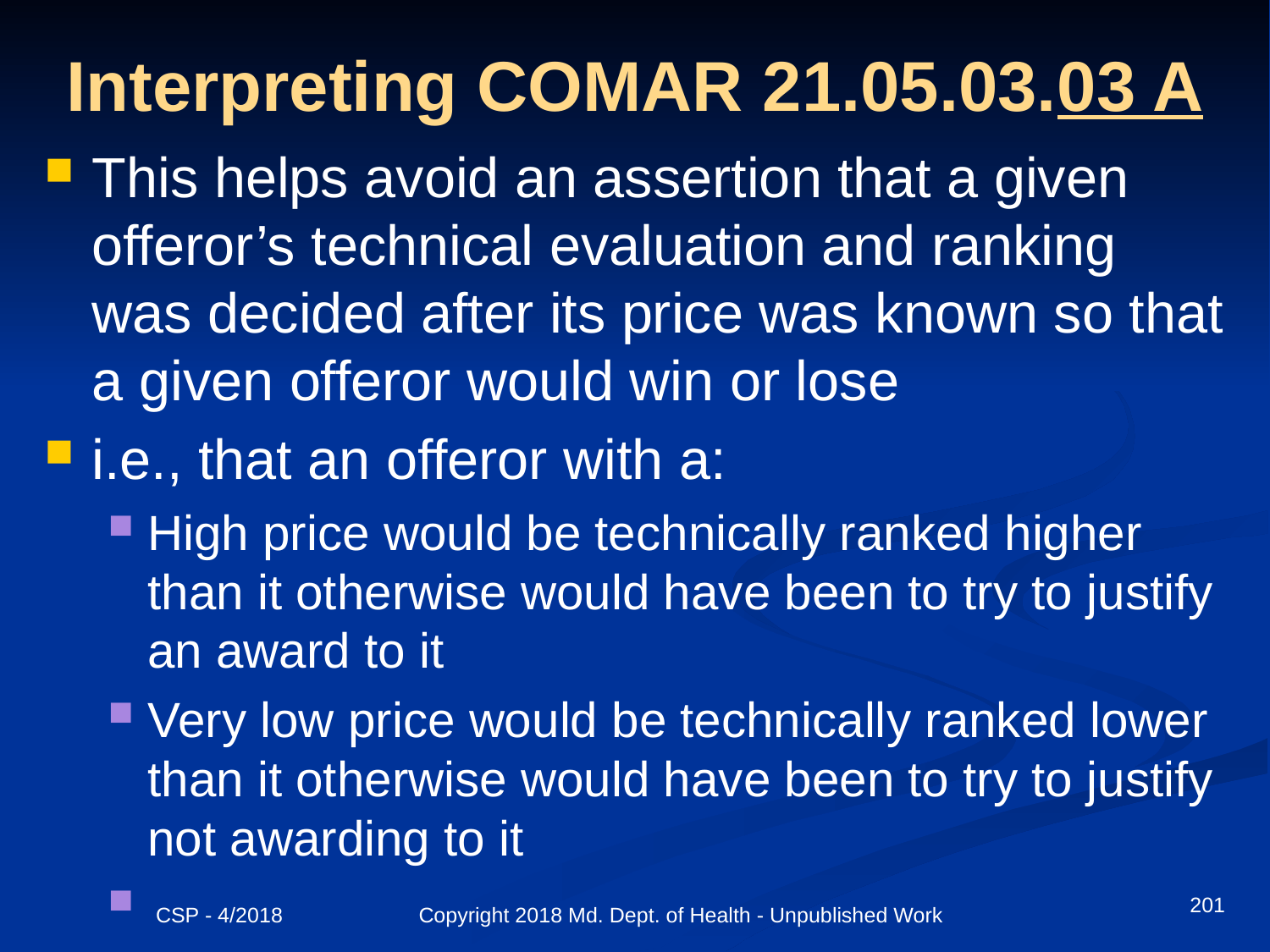

# Interpreting COMAR 21.05.03.03 A
This helps avoid an assertion that a given offeror’s technical evaluation and ranking was decided after its price was known so that a given offeror would win or lose
i.e., that an offeror with a:
High price would be technically ranked higher than it otherwise would have been to try to justify an award to it
Very low price would be technically ranked lower than it otherwise would have been to try to justify not awarding to it

201
CSP - 4/2018                       Copyright 2018 Md. Dept. of Health - Unpublished Work